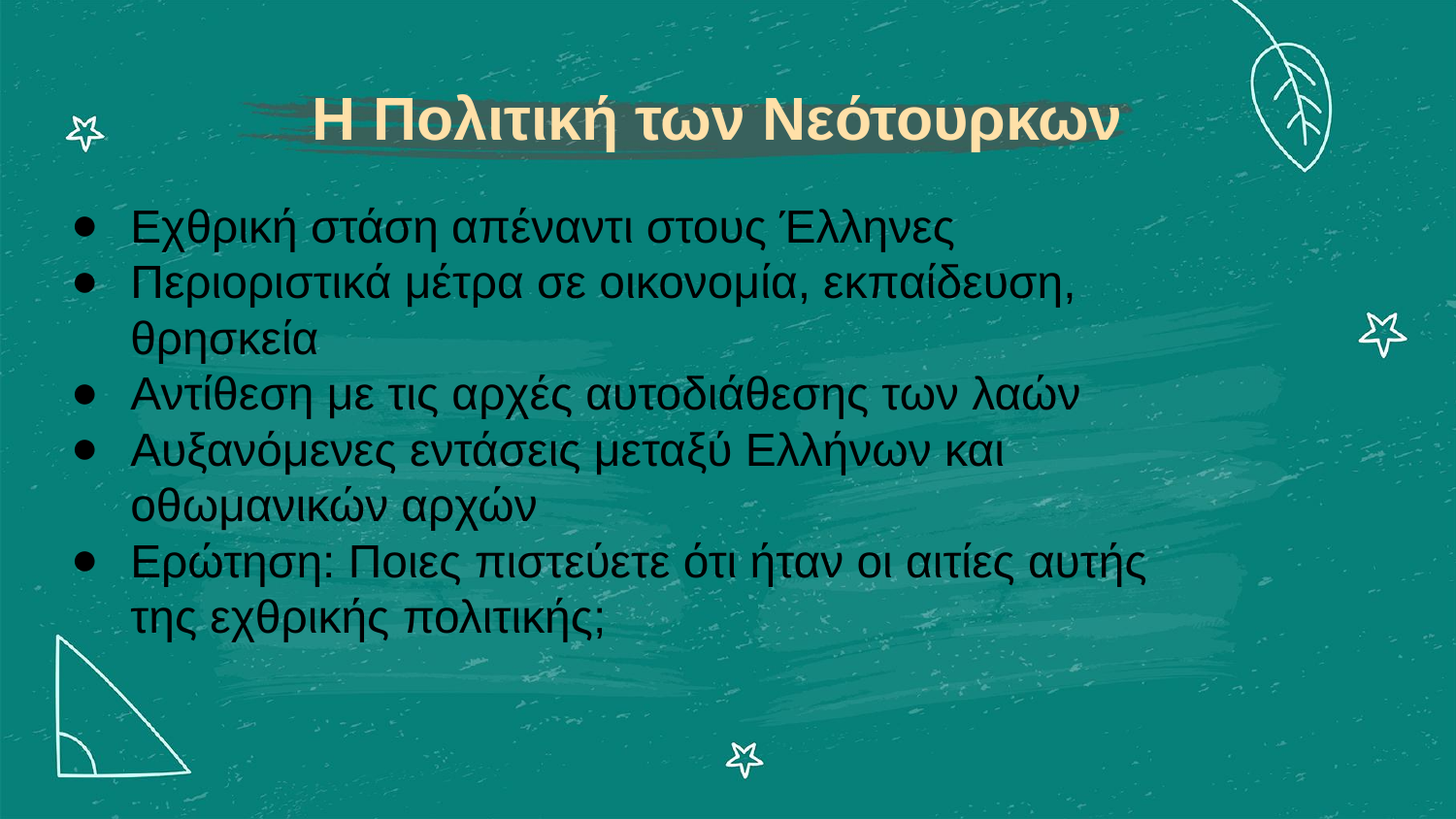

Η Πολιτική των Νεότουρκων
Εχθρική στάση απέναντι στους Έλληνες
Περιοριστικά μέτρα σε οικονομία, εκπαίδευση, θρησκεία
Αντίθεση με τις αρχές αυτοδιάθεσης των λαών
Αυξανόμενες εντάσεις μεταξύ Ελλήνων και οθωμανικών αρχών
Ερώτηση: Ποιες πιστεύετε ότι ήταν οι αιτίες αυτής της εχθρικής πολιτικής;